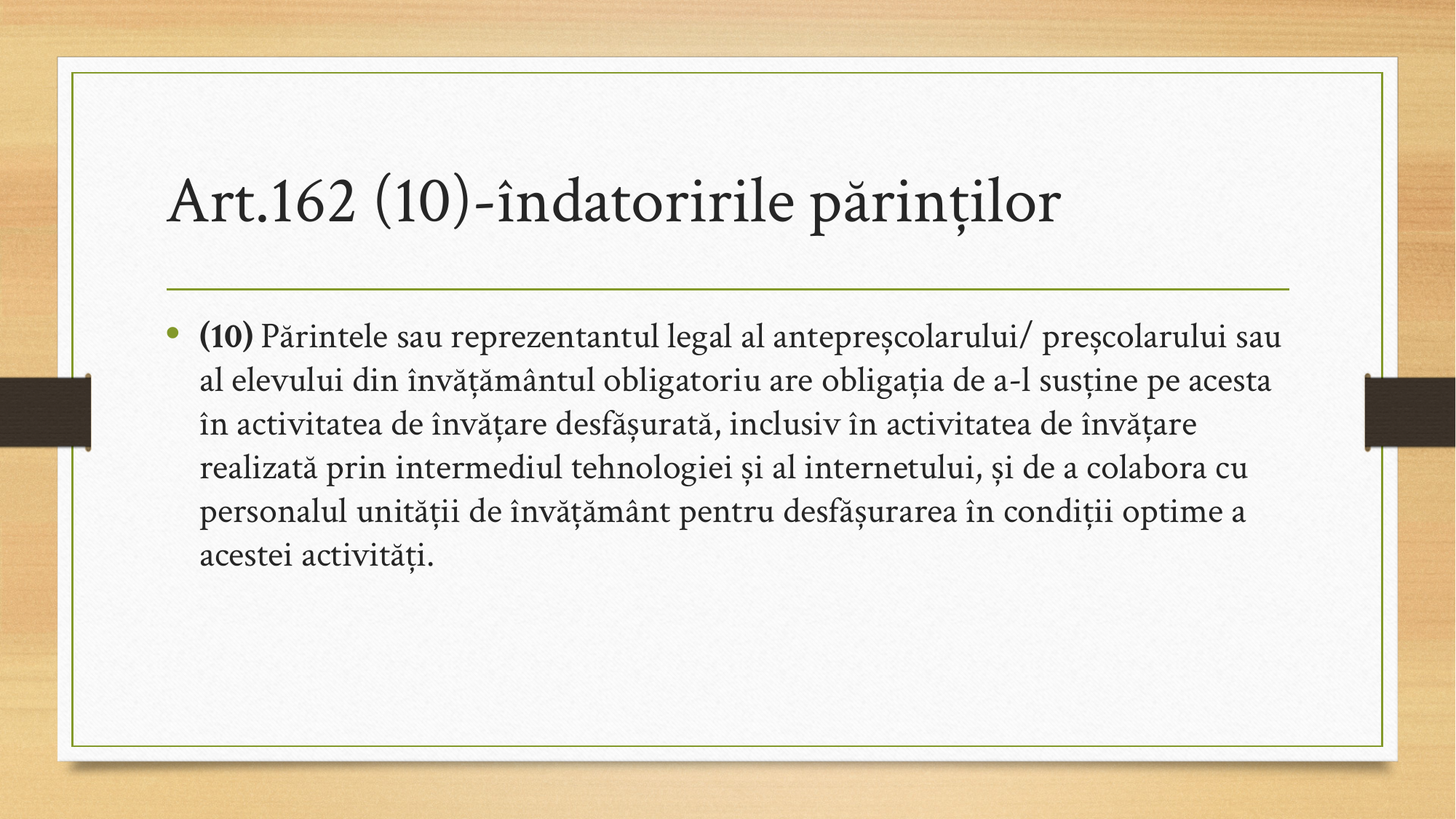

# Art.162 (10)-îndatoririle părinţilor
(10) Părintele sau reprezentantul legal al antepreşcolarului/ preşcolarului sau al elevului din învăţământul obligatoriu are obligaţia de a-l susţine pe acesta în activitatea de învăţare desfăşurată, inclusiv în activitatea de învăţare realizată prin intermediul tehnologiei şi al internetului, şi de a colabora cu personalul unităţii de învăţământ pentru desfăşurarea în condiţii optime a acestei activităţi.